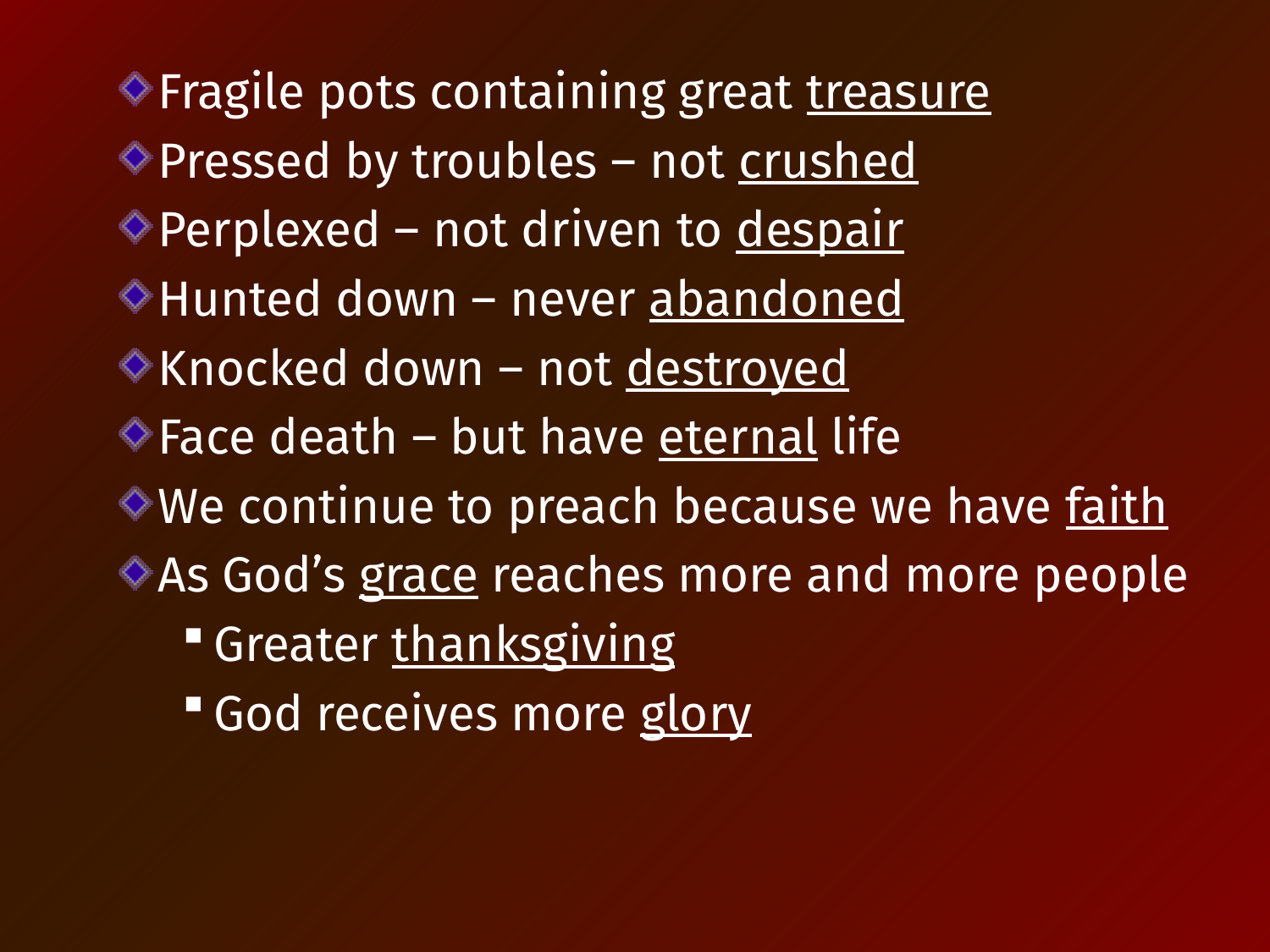

Fragile pots containing great treasure
Pressed by troubles – not crushed
Perplexed – not driven to despair
Hunted down – never abandoned
Knocked down – not destroyed
Face death – but have eternal life
We continue to preach because we have faith
As God’s grace reaches more and more people
Greater thanksgiving
God receives more glory